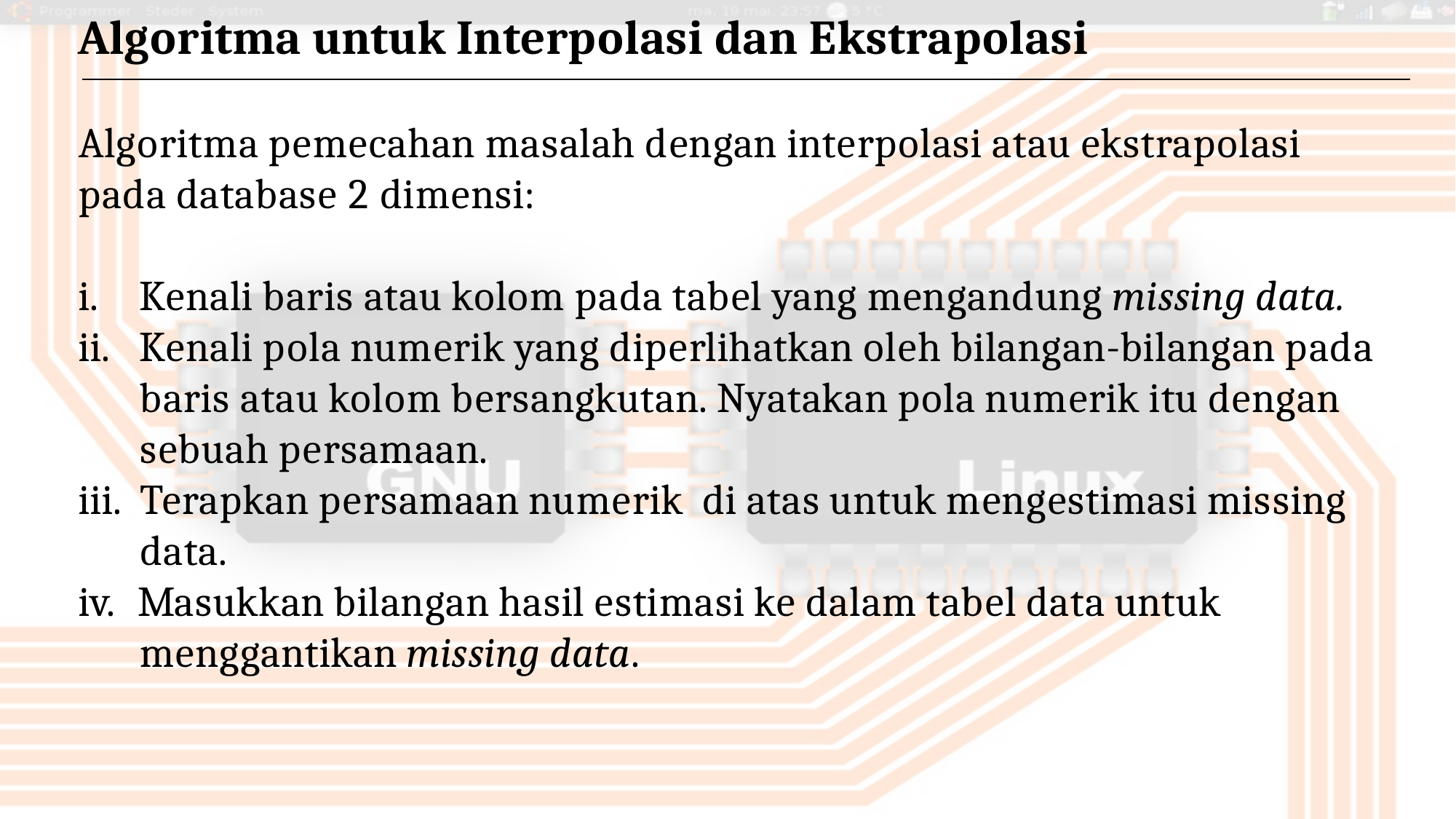

Algoritma untuk Interpolasi dan Ekstrapolasi
Algoritma pemecahan masalah dengan interpolasi atau ekstrapolasi pada database 2 dimensi:

Kenali baris atau kolom pada tabel yang mengandung missing data.
Kenali pola numerik yang diperlihatkan oleh bilangan-bilangan pada baris atau kolom bersangkutan. Nyatakan pola numerik itu dengan sebuah persamaan.
Terapkan persamaan numerik  di atas untuk mengestimasi missing data.
Masukkan bilangan hasil estimasi ke dalam tabel data untuk menggantikan missing data.